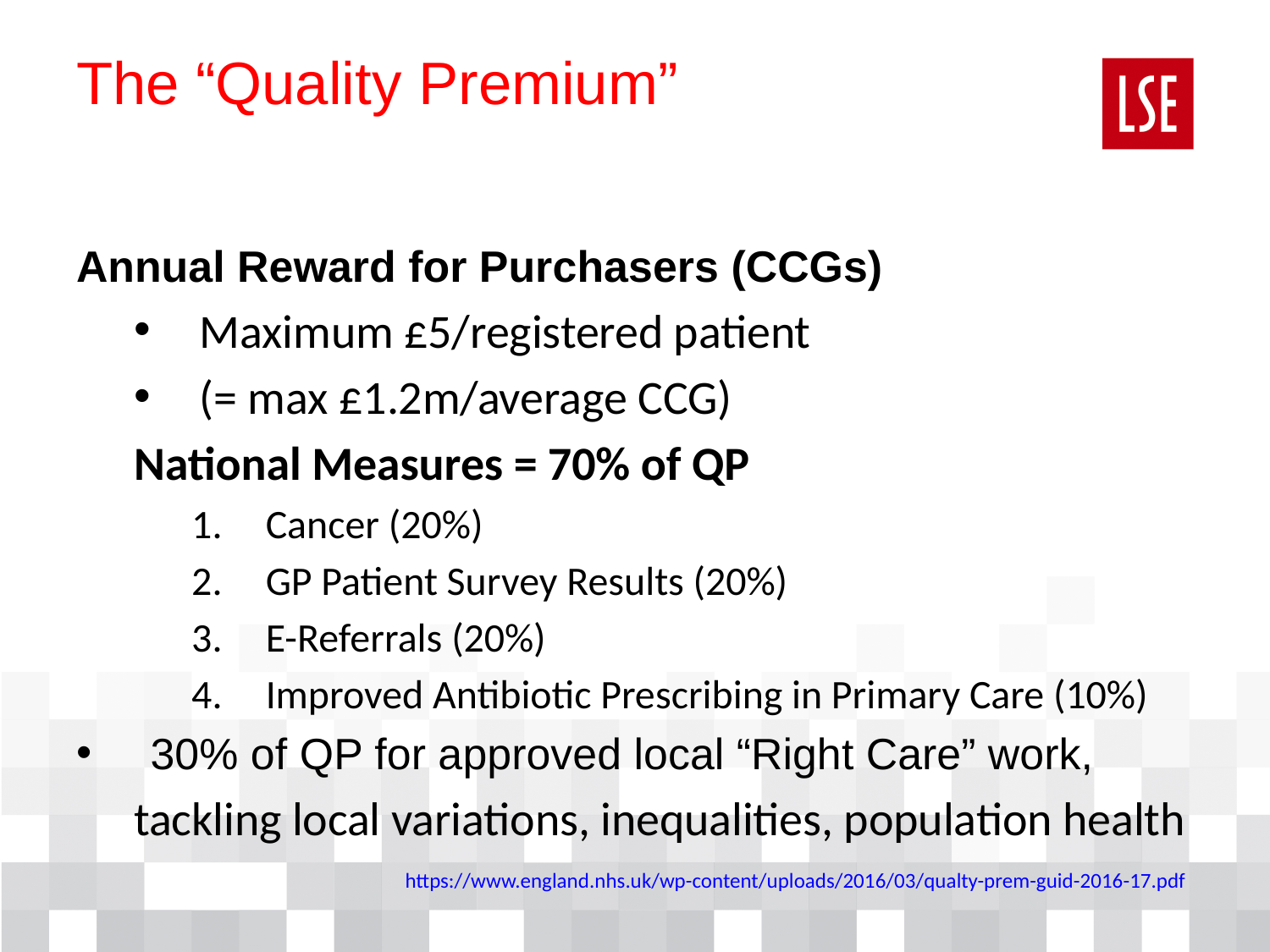

# The “Quality Premium”
Annual Reward for Purchasers (CCGs)
Maximum £5/registered patient
(= max £1.2m/average CCG)
	National Measures = 70% of QP
Cancer (20%)
GP Patient Survey Results (20%)
E-Referrals (20%)
Improved Antibiotic Prescribing in Primary Care (10%)
30% of QP for approved local “Right Care” work,
	tackling local variations, inequalities, population health
https://www.england.nhs.uk/wp-content/uploads/2016/03/qualty-prem-guid-2016-17.pdf